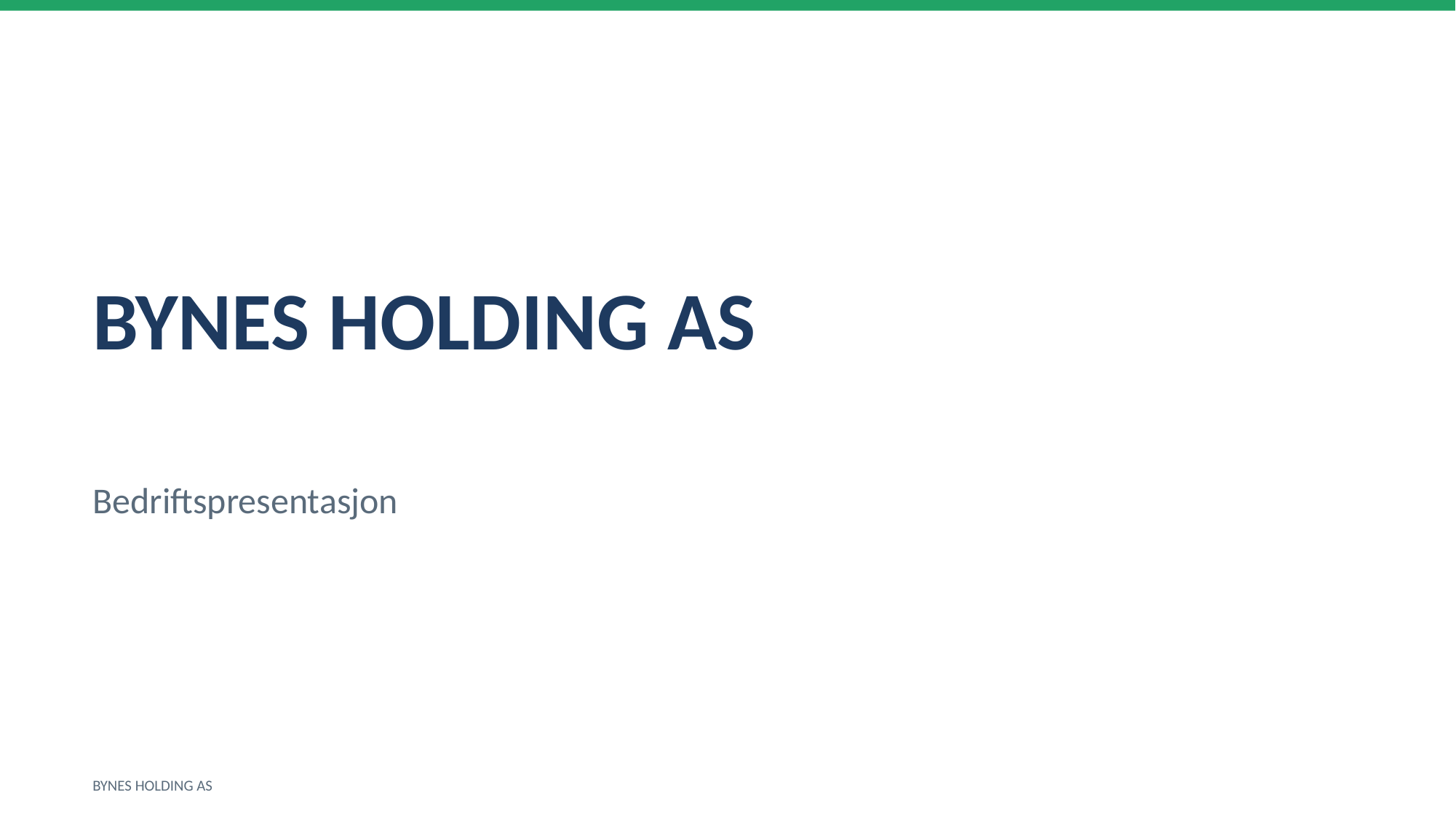

BYNES HOLDING AS
Bedriftspresentasjon
BYNES HOLDING AS